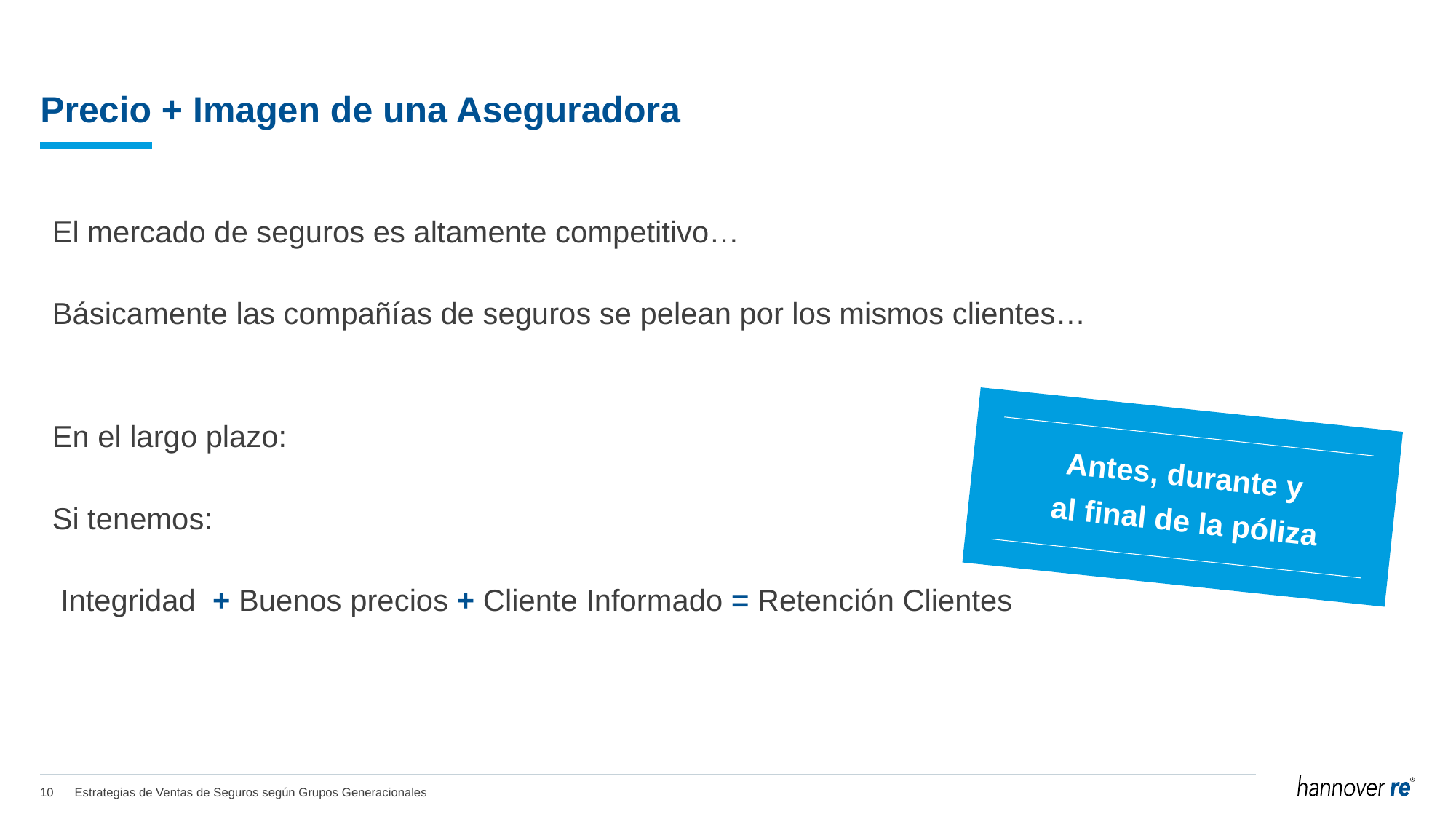

# Precio + Imagen de una Aseguradora
El mercado de seguros es altamente competitivo…

Básicamente las compañías de seguros se pelean por los mismos clientes…

En el largo plazo:

Si tenemos:

 Integridad  + Buenos precios + Cliente Informado = Retención Clientes

Antes, durante y
 al final de la póliza